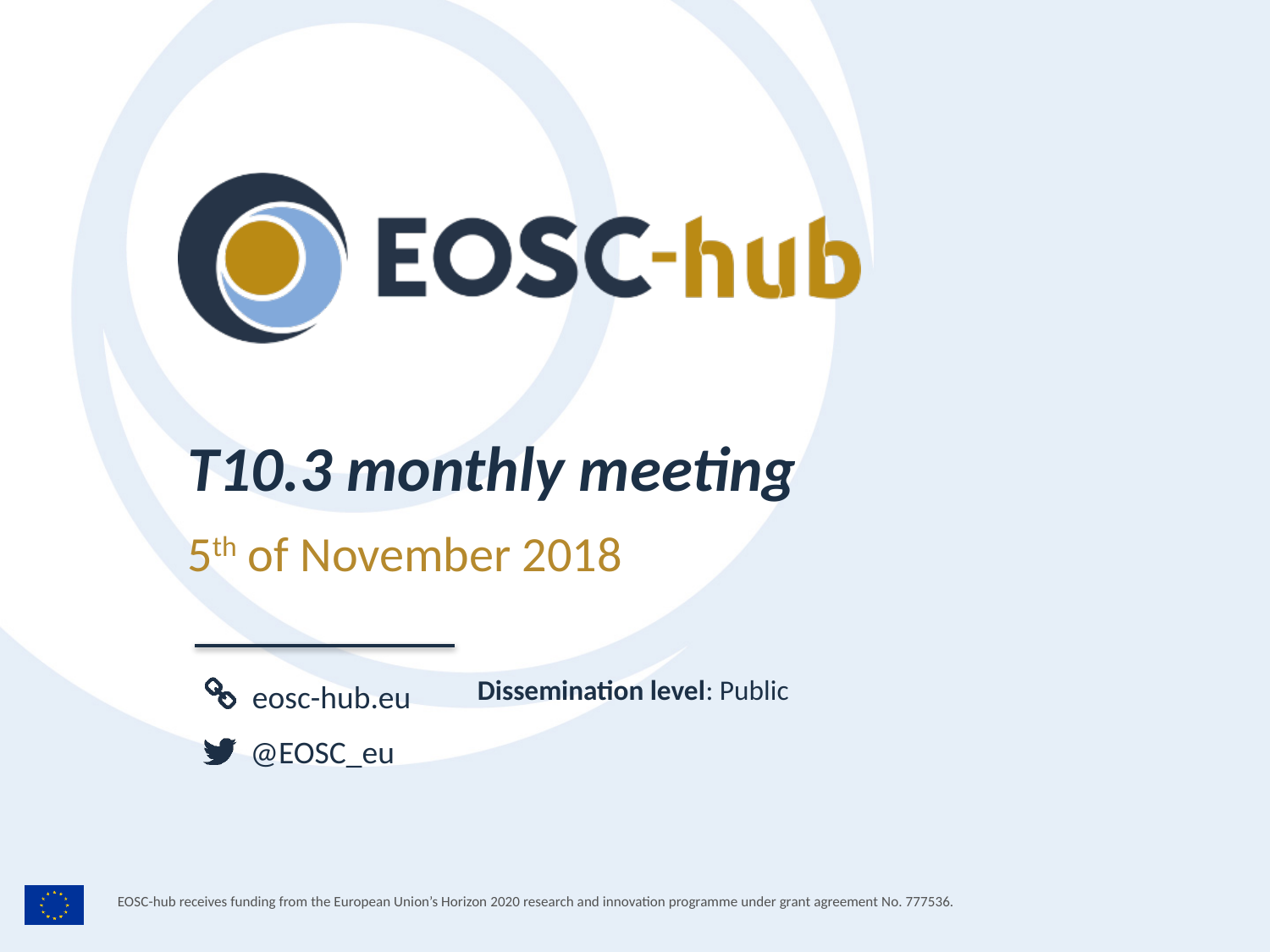

T10.3 monthly meeting
5th of November 2018
Dissemination level: Public